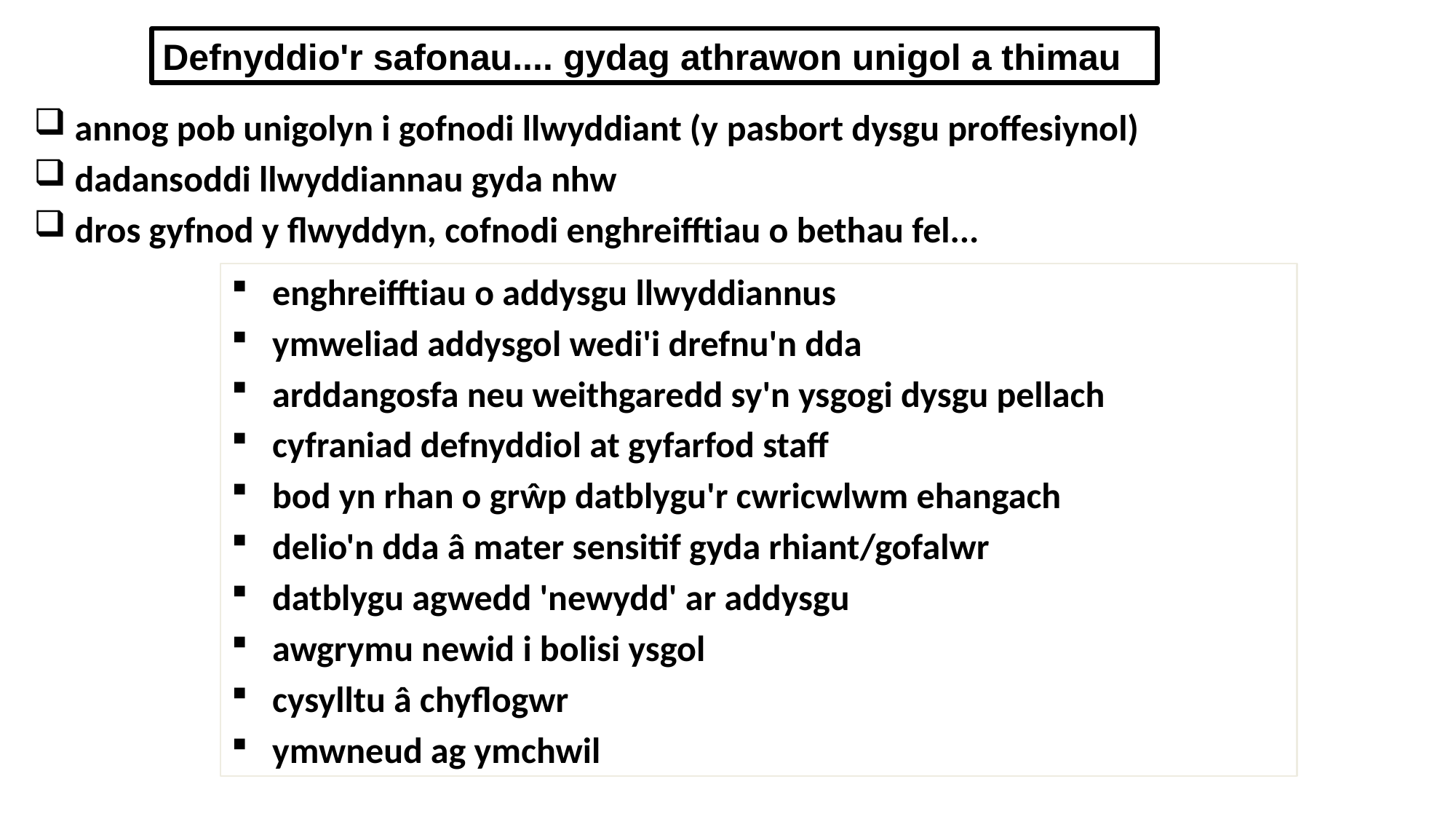

Defnyddio'r safonau.... gydag athrawon unigol a thimau

annog pob unigolyn i gofnodi llwyddiant (y pasbort dysgu proffesiynol)
dadansoddi llwyddiannau gyda nhw
dros gyfnod y flwyddyn, cofnodi enghreifftiau o bethau fel...

enghreifftiau o addysgu llwyddiannus
ymweliad addysgol wedi'i drefnu'n dda
arddangosfa neu weithgaredd sy'n ysgogi dysgu pellach
cyfraniad defnyddiol at gyfarfod staff
bod yn rhan o grŵp datblygu'r cwricwlwm ehangach
delio'n dda â mater sensitif gyda rhiant/gofalwr
datblygu agwedd 'newydd' ar addysgu
awgrymu newid i bolisi ysgol
cysylltu â chyflogwr
ymwneud ag ymchwil